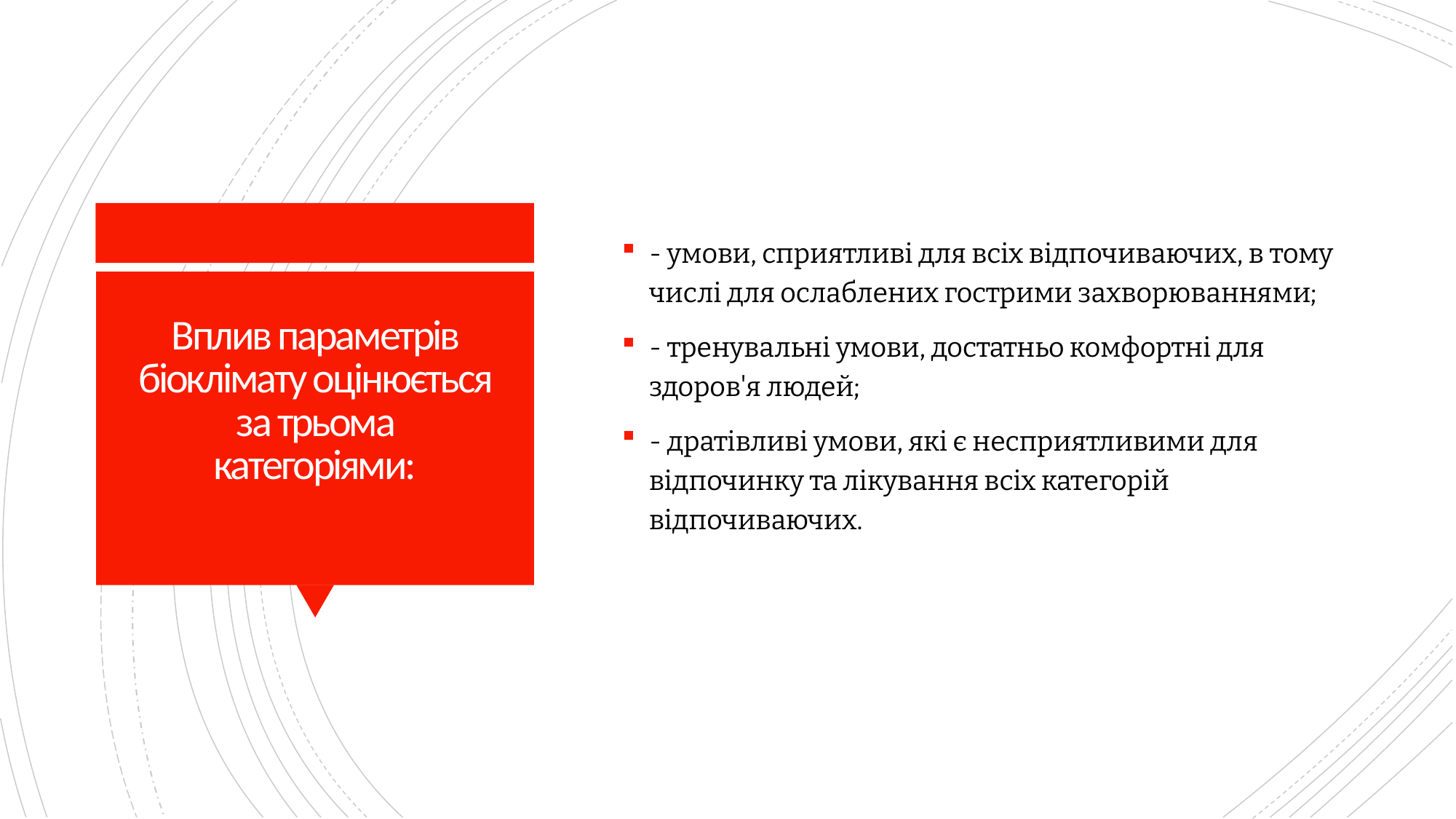

- умови, сприятливі для всіх відпочиваючих, в тому числі для ослаблених гострими захворюваннями;
- тренувальні умови, достатньо комфортні для здоров'я людей;
- дратівливі умови, які є несприятливими для відпочинку та лікування всіх категорій відпочиваючих.

# Вплив параметрів біоклімату оцінюється за трьома категоріями: